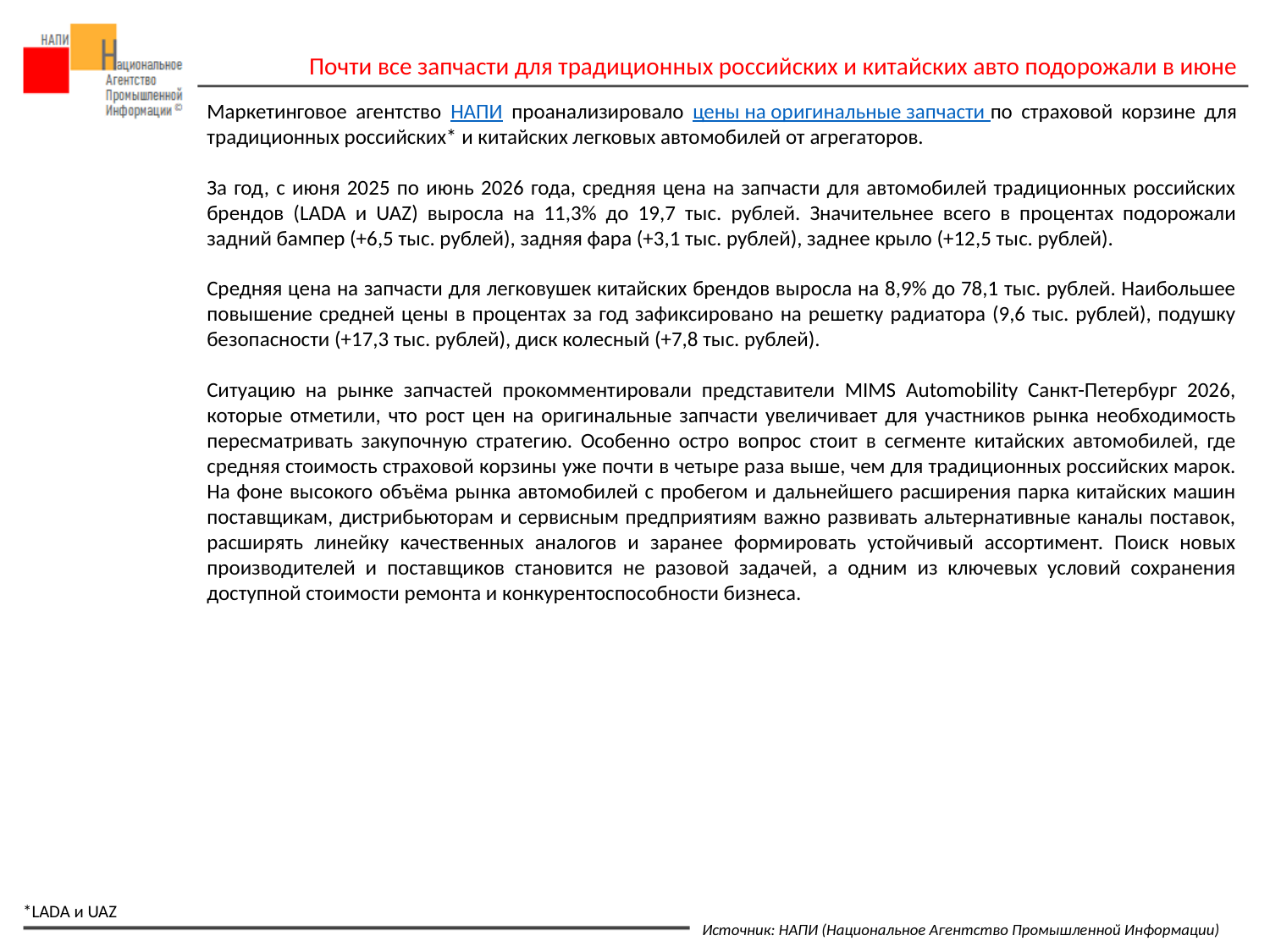

Почти все запчасти для традиционных российских и китайских авто подорожали в июне
Маркетинговое агентство НАПИ проанализировало цены на оригинальные запчасти по страховой корзине для традиционных российских* и китайских легковых автомобилей от агрегаторов.

За год, с июня 2025 по июнь 2026 года, средняя цена на запчасти для автомобилей традиционных российских брендов (LADA и UAZ) выросла на 11,3% до 19,7 тыс. рублей. Значительнее всего в процентах подорожали задний бампер (+6,5 тыс. рублей), задняя фара (+3,1 тыс. рублей), заднее крыло (+12,5 тыс. рублей).

Средняя цена на запчасти для легковушек китайских брендов выросла на 8,9% до 78,1 тыс. рублей. Наибольшее повышение средней цены в процентах за год зафиксировано на решетку радиатора (9,6 тыс. рублей), подушку безопасности (+17,3 тыс. рублей), диск колесный (+7,8 тыс. рублей).

Ситуацию на рынке запчастей прокомментировали представители MIMS Automobility Санкт-Петербург 2026, которые отметили, что рост цен на оригинальные запчасти увеличивает для участников рынка необходимость пересматривать закупочную стратегию. Особенно остро вопрос стоит в сегменте китайских автомобилей, где средняя стоимость страховой корзины уже почти в четыре раза выше, чем для традиционных российских марок. На фоне высокого объёма рынка автомобилей с пробегом и дальнейшего расширения парка китайских машин поставщикам, дистрибьюторам и сервисным предприятиям важно развивать альтернативные каналы поставок, расширять линейку качественных аналогов и заранее формировать устойчивый ассортимент. Поиск новых производителей и поставщиков становится не разовой задачей, а одним из ключевых условий сохранения доступной стоимости ремонта и конкурентоспособности бизнеса.
*LADA и UAZ
Источник: НАПИ (Национальное Агентство Промышленной Информации)